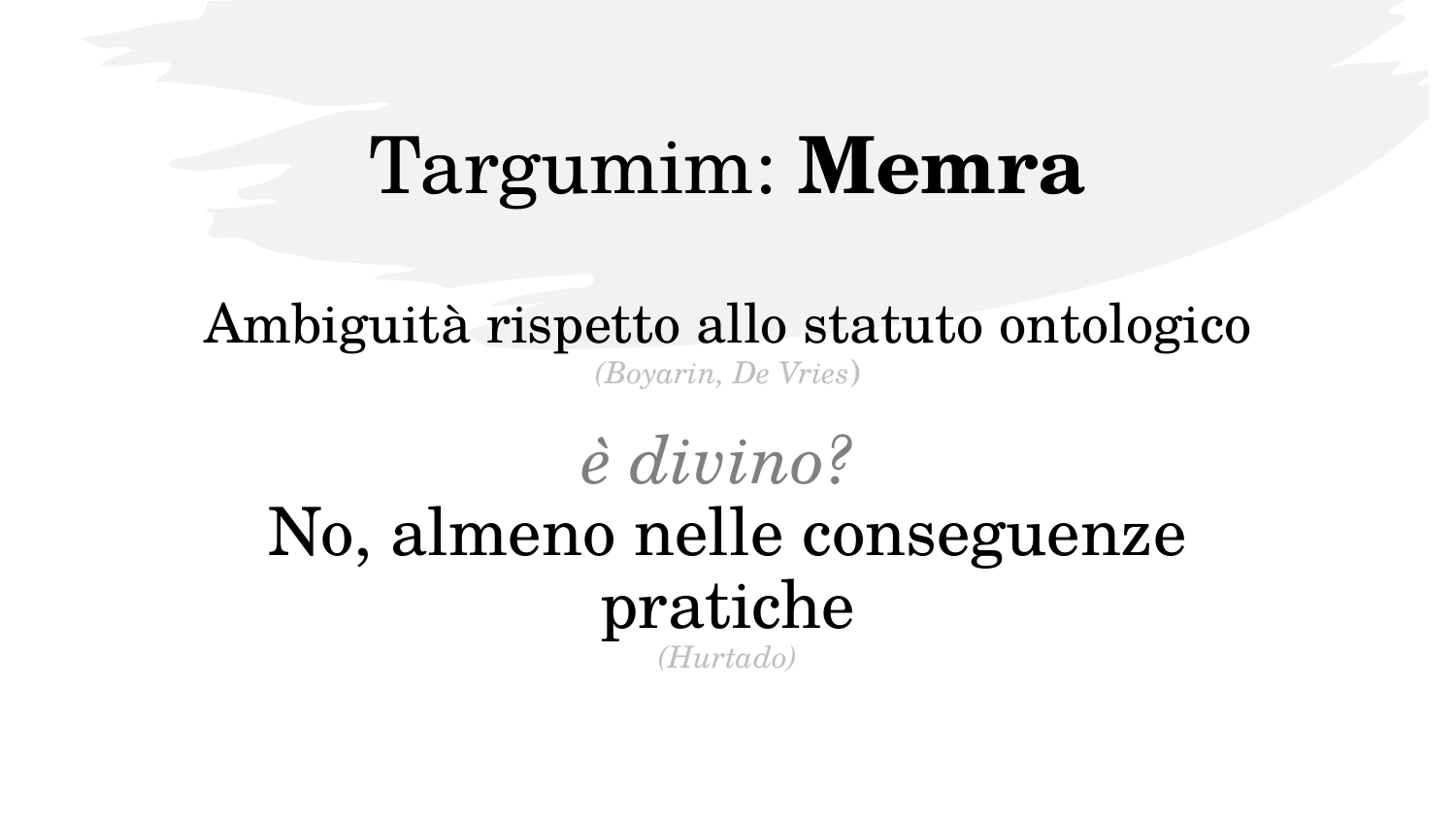

# Targumim: Memra Ambiguità rispetto allo statuto ontologico (Boyarin, De Vries) è divino? No, almeno nelle conseguenze pratiche (Hurtado)